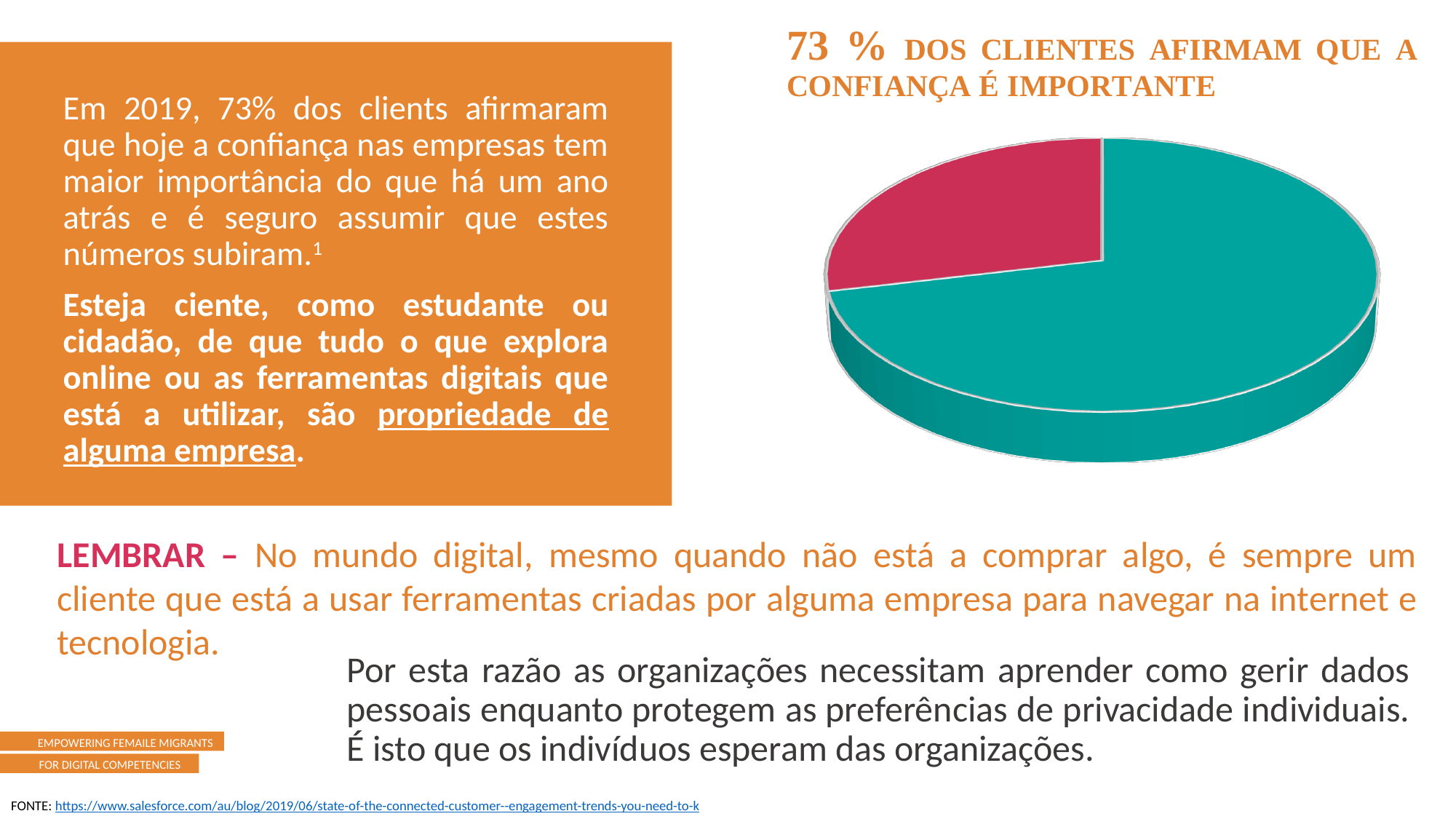

[unsupported chart]

Em 2019, 73% dos clients afirmaram que hoje a confiança nas empresas tem maior importância do que há um ano atrás e é seguro assumir que estes números subiram.1
Esteja ciente, como estudante ou cidadão, de que tudo o que explora online ou as ferramentas digitais que está a utilizar, são propriedade de alguma empresa.
LEMBRAR – No mundo digital, mesmo quando não está a comprar algo, é sempre um cliente que está a usar ferramentas criadas por alguma empresa para navegar na internet e tecnologia.
Por esta razão as organizações necessitam aprender como gerir dados pessoais enquanto protegem as preferências de privacidade individuais. É isto que os indivíduos esperam das organizações.
FONTE: https://www.salesforce.com/au/blog/2019/06/state-of-the-connected-customer--engagement-trends-you-need-to-k